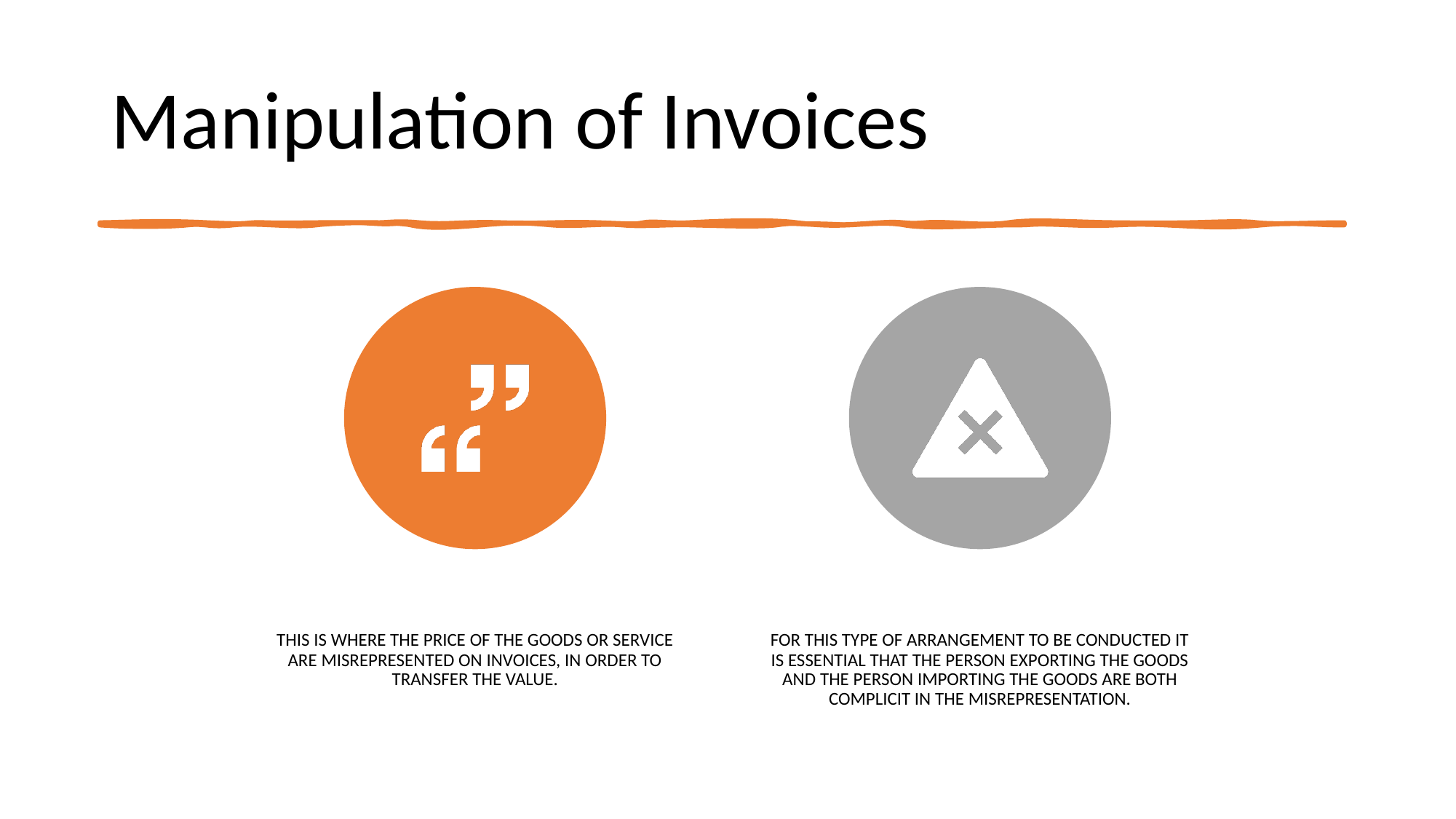

# Manipulation of Invoices

This is where the price of the goods or service are misrepresented on invoices, in order to transfer the value.
For this type of arrangement to be conducted it is essential that the person exporting the goods and the person importing the goods are both complicit in the misrepresentation.